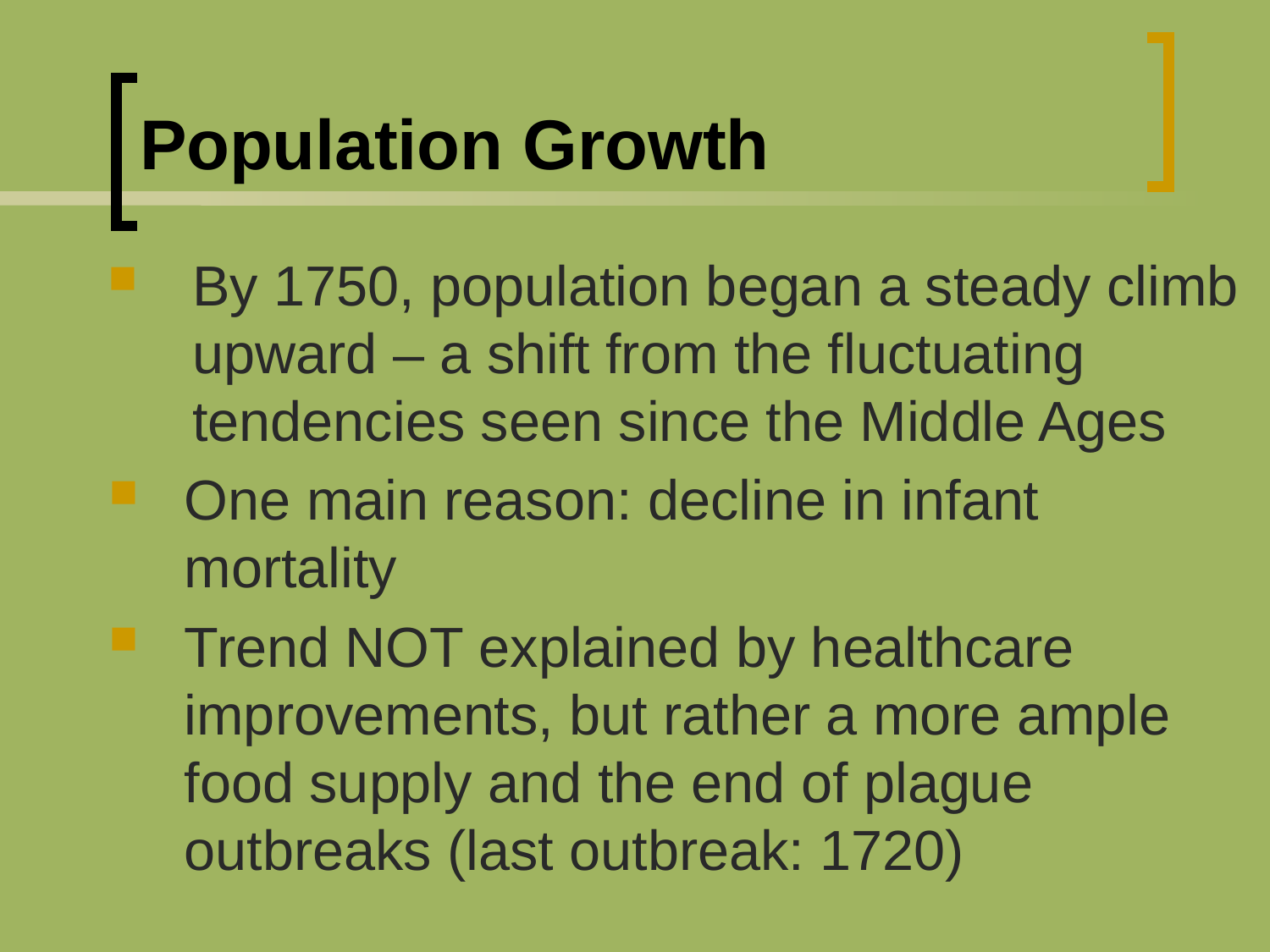

# Population Growth
By 1750, population began a steady climb upward – a shift from the fluctuating tendencies seen since the Middle Ages
One main reason: decline in infant mortality
Trend NOT explained by healthcare improvements, but rather a more ample food supply and the end of plague outbreaks (last outbreak: 1720)